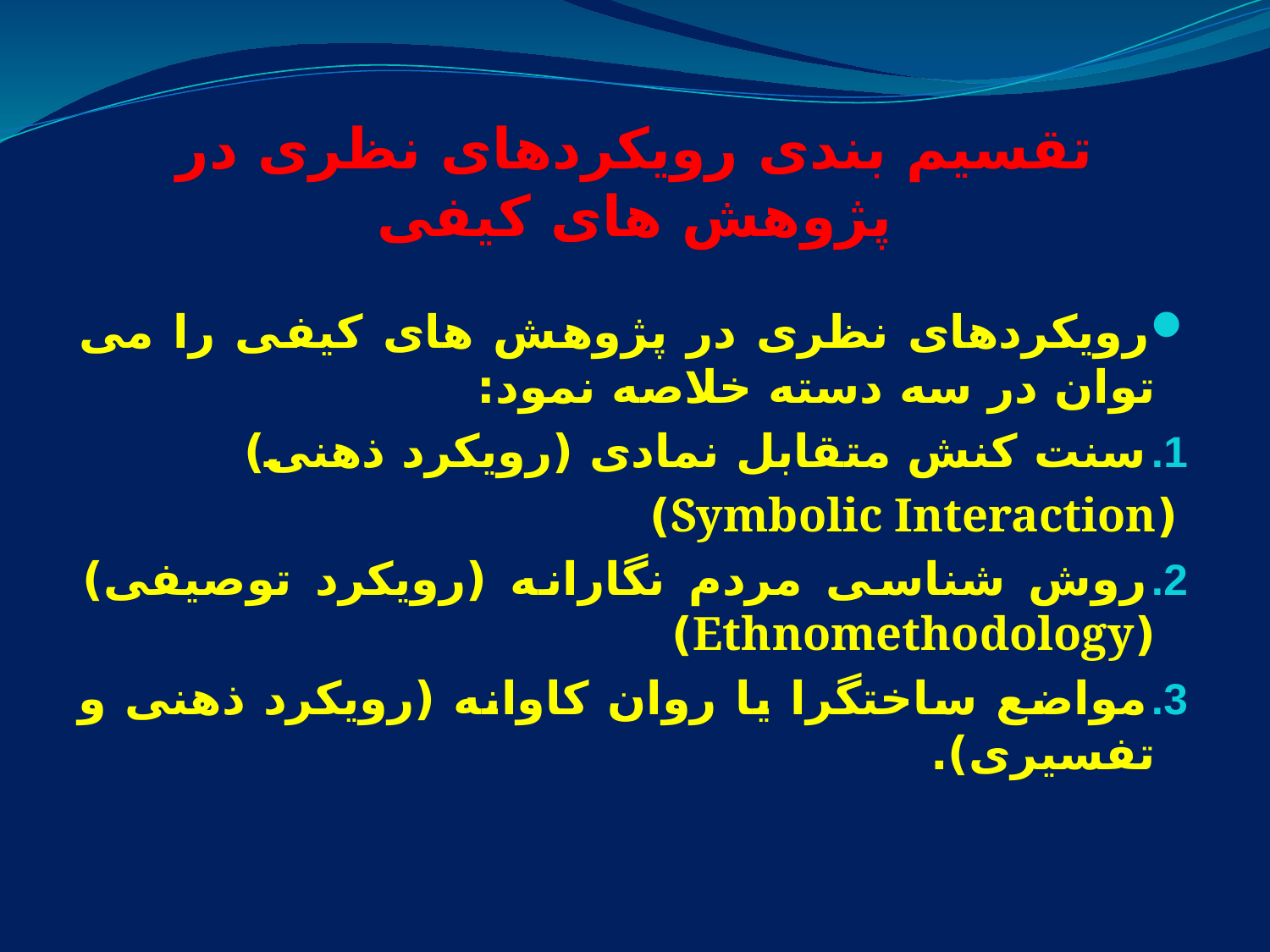

تقسیم بندی رویکردهای نظری در پژوهش های کیفی
رویکردهای نظری در پژوهش های کیفی را می توان در سه دسته خلاصه نمود:
سنت کنش متقابل نمادی (رویکرد ذهنی)
 (Symbolic Interaction)
روش شناسی مردم نگارانه (رویکرد توصیفی) (Ethnomethodology)
مواضع ساختگرا یا روان کاوانه (رویکرد ذهنی و تفسیری).